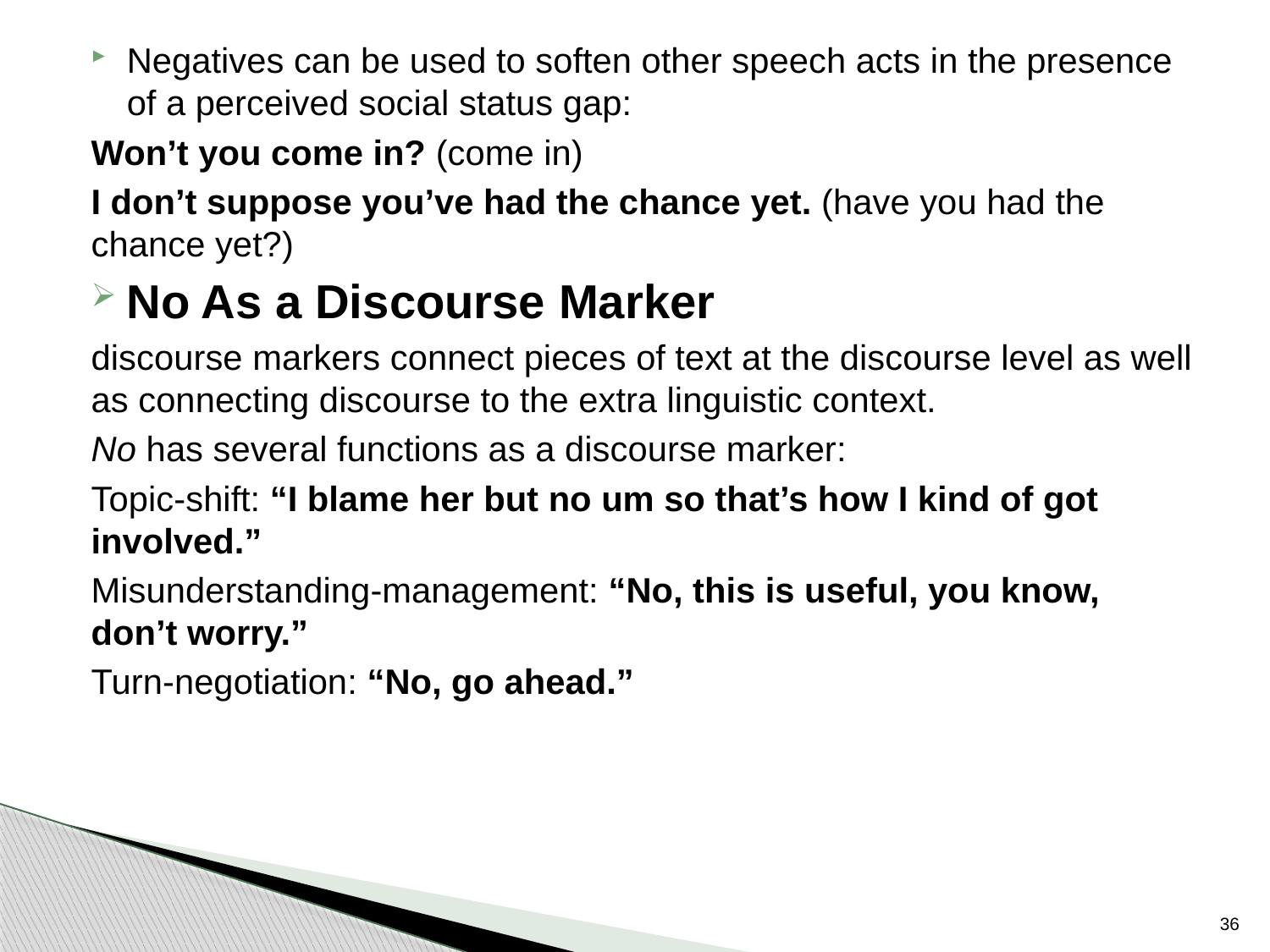

Negatives can be used to soften other speech acts in the presence of a perceived social status gap:
Won’t you come in? (come in)
I don’t suppose you’ve had the chance yet. (have you had the chance yet?)
No As a Discourse Marker
discourse markers connect pieces of text at the discourse level as well as connecting discourse to the extra linguistic context.
No has several functions as a discourse marker:
Topic-shift: “I blame her but no um so that’s how I kind of got involved.”
Misunderstanding-management: “No, this is useful, you know, don’t worry.”
Turn-negotiation: “No, go ahead.”

36